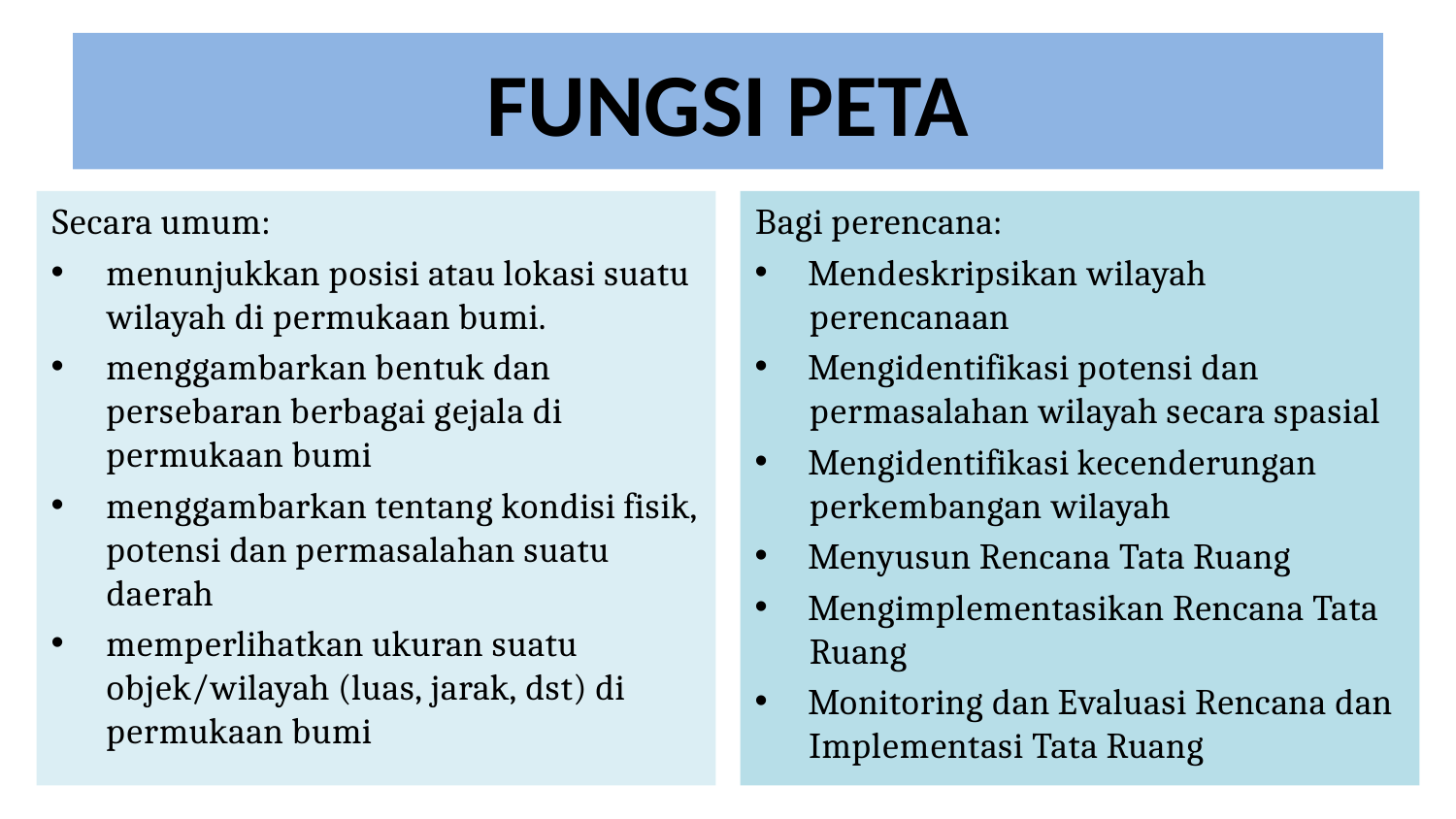

# FUNGSI PETA
Secara umum:
menunjukkan posisi atau lokasi suatu wilayah di permukaan bumi.
menggambarkan bentuk dan persebaran berbagai gejala di permukaan bumi
menggambarkan tentang kondisi fisik, potensi dan permasalahan suatu daerah
memperlihatkan ukuran suatu objek/wilayah (luas, jarak, dst) di permukaan bumi

Bagi perencana:
Mendeskripsikan wilayah perencanaan
Mengidentifikasi potensi dan permasalahan wilayah secara spasial
Mengidentifikasi kecenderungan perkembangan wilayah
Menyusun Rencana Tata Ruang
Mengimplementasikan Rencana Tata Ruang
Monitoring dan Evaluasi Rencana dan Implementasi Tata Ruang